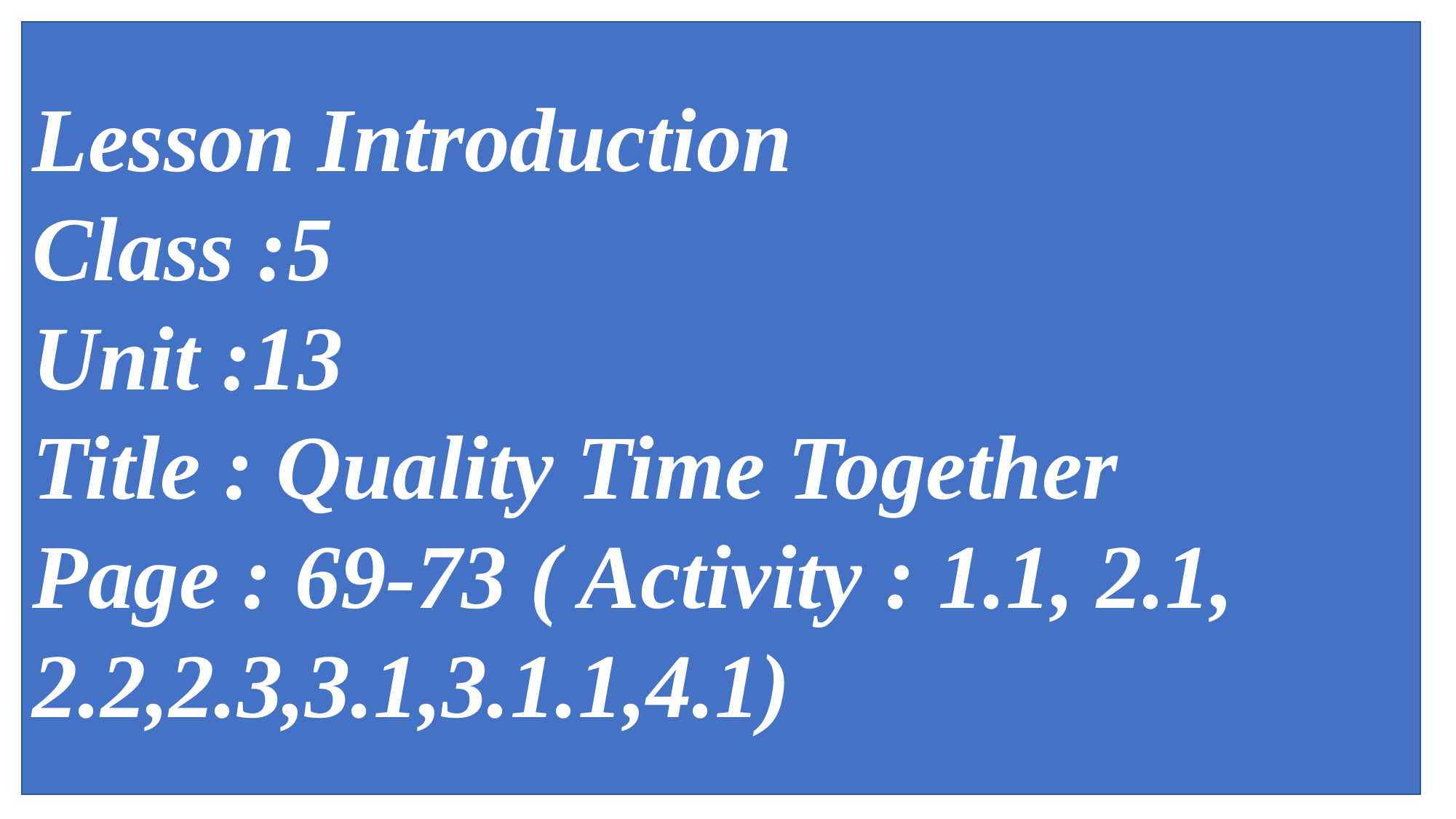

Lesson Introduction
Class :5
Unit :13
Title : Quality Time Together
Page : 69-73 ( Activity : 1.1, 2.1, 2.2,2.3,3.1,3.1.1,4.1)